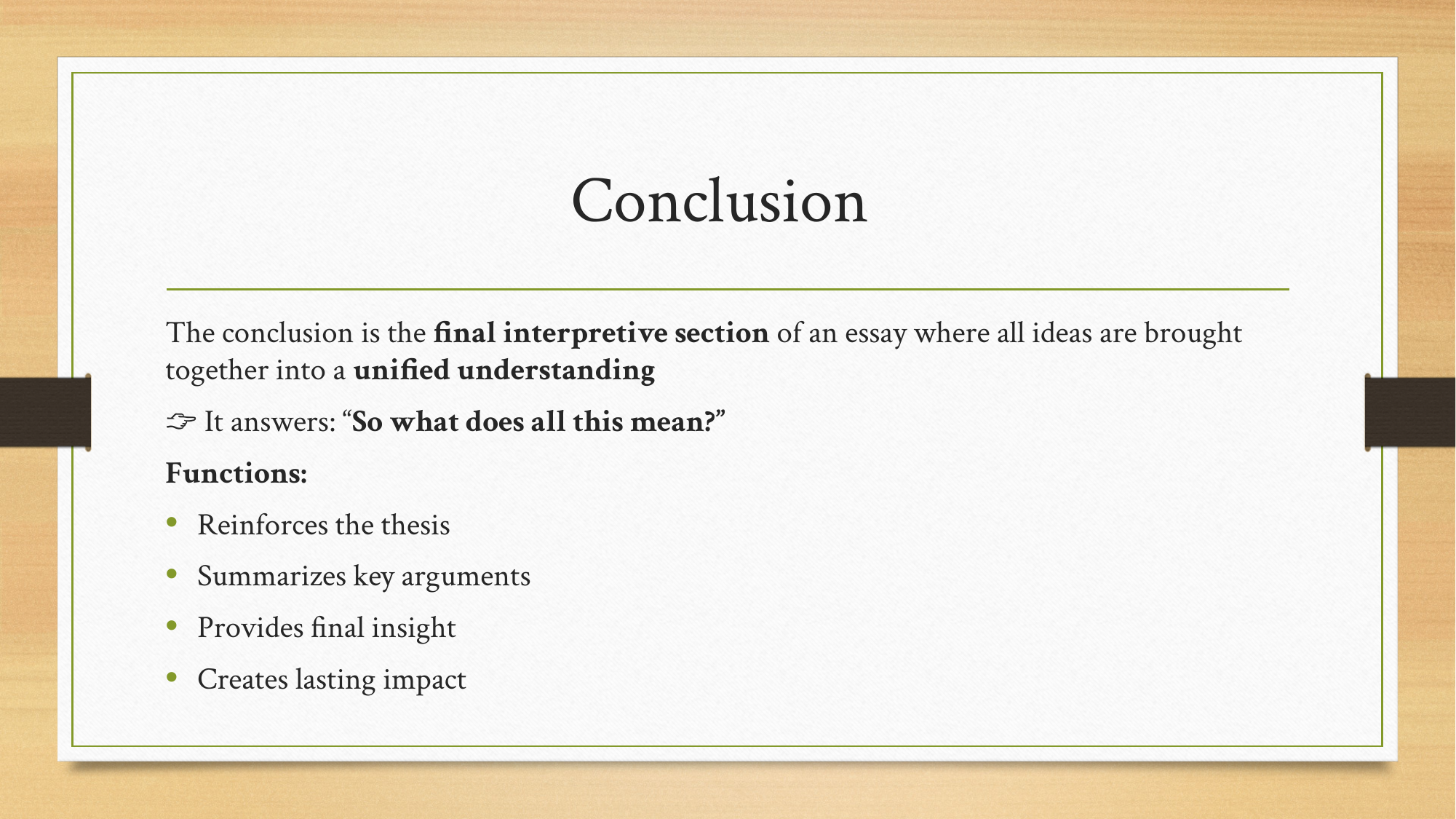

# Conclusion
The conclusion is the final interpretive section of an essay where all ideas are brought together into a unified understanding
👉 It answers: “So what does all this mean?”
Functions:
Reinforces the thesis
Summarizes key arguments
Provides final insight
Creates lasting impact